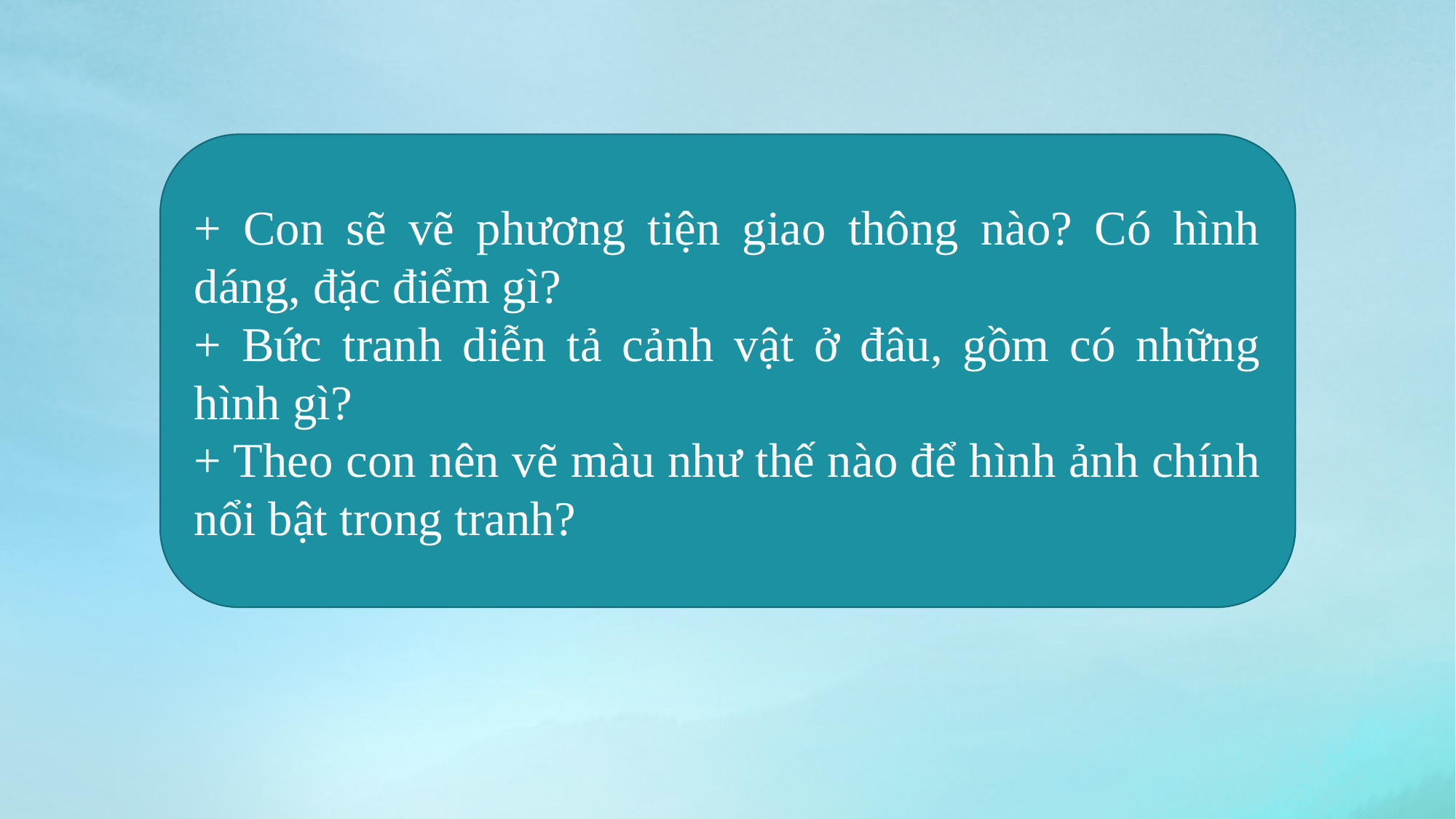

+ Con sẽ vẽ phương tiện giao thông nào? Có hình dáng, đặc điểm gì?
+ Bức tranh diễn tả cảnh vật ở đâu, gồm có những hình gì?
+ Theo con nên vẽ màu như thế nào để hình ảnh chính nổi bật trong tranh?